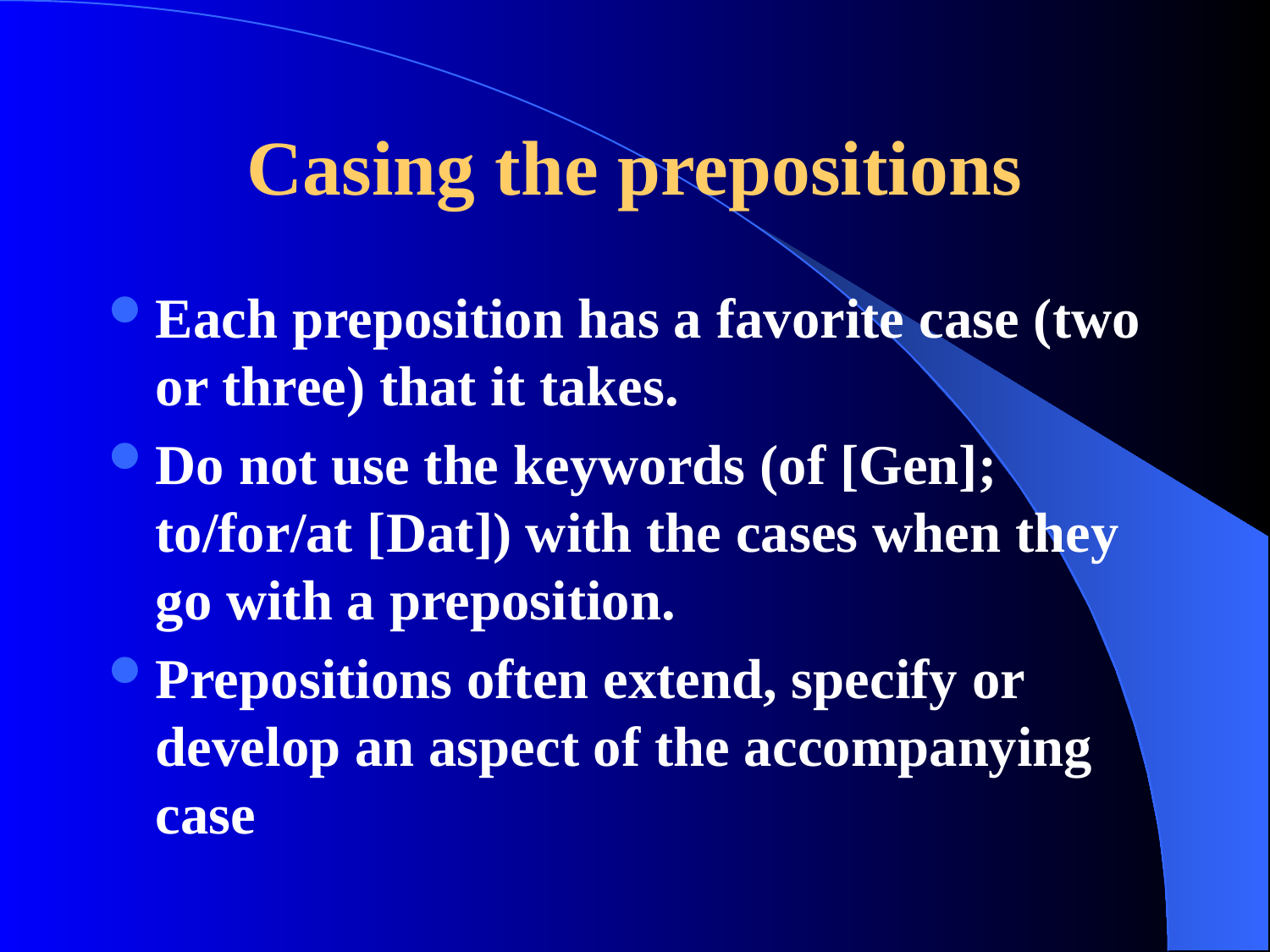

# Casing the prepositions
Each preposition has a favorite case (two or three) that it takes.
Do not use the keywords (of [Gen];  to/for/at [Dat]) with the cases when they go with a preposition.
Prepositions often extend, specify or develop an aspect of the accompanying case